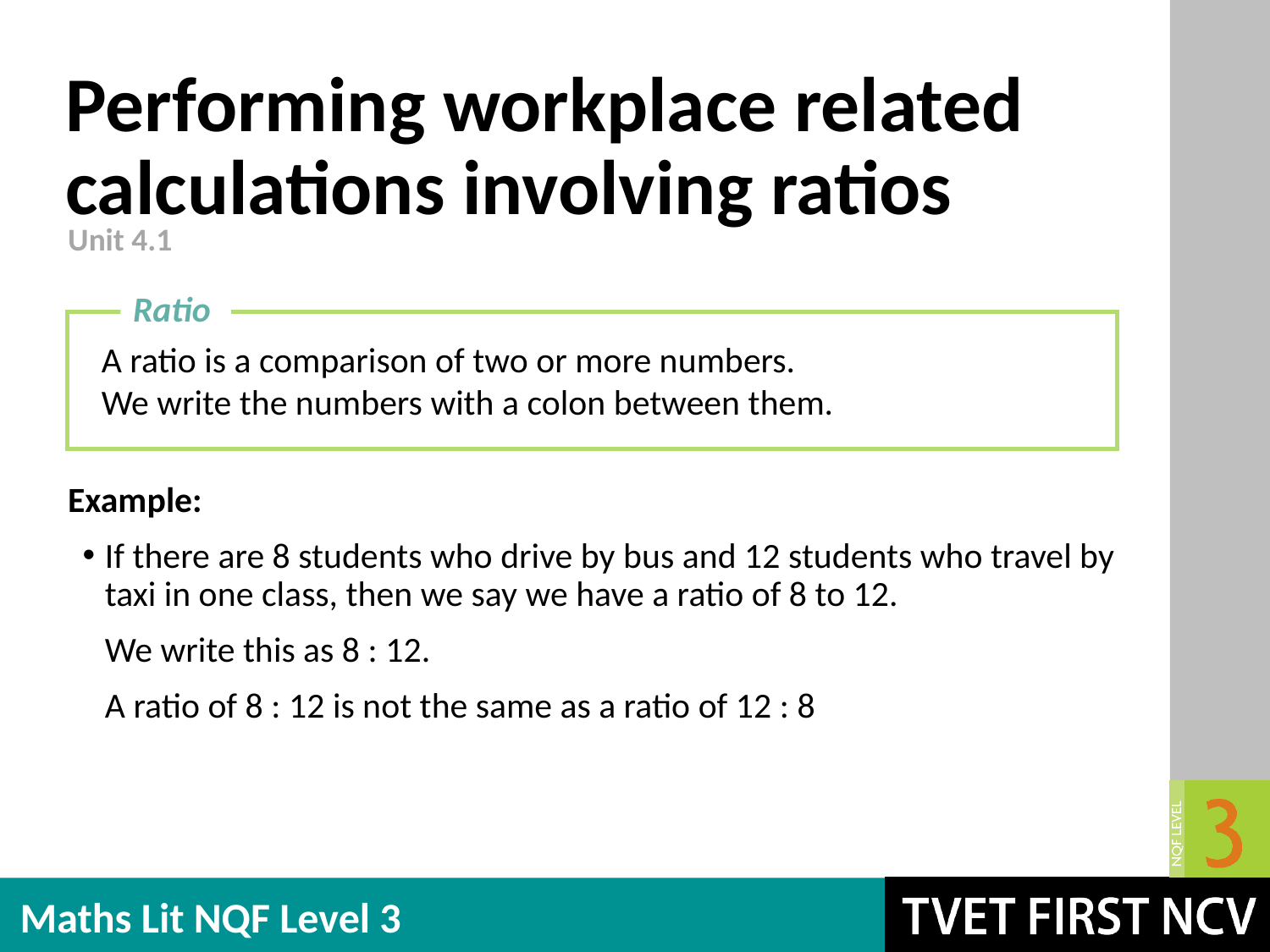

# Performing workplace related calculations involving ratios
Unit 4.1
Ratio

A ratio is a comparison of two or more numbers.
We write the numbers with a colon between them.
Example:
If there are 8 students who drive by bus and 12 students who travel by taxi in one class, then we say we have a ratio of 8 to 12.
We write this as 8 : 12.
A ratio of 8 : 12 is not the same as a ratio of 12 : 8